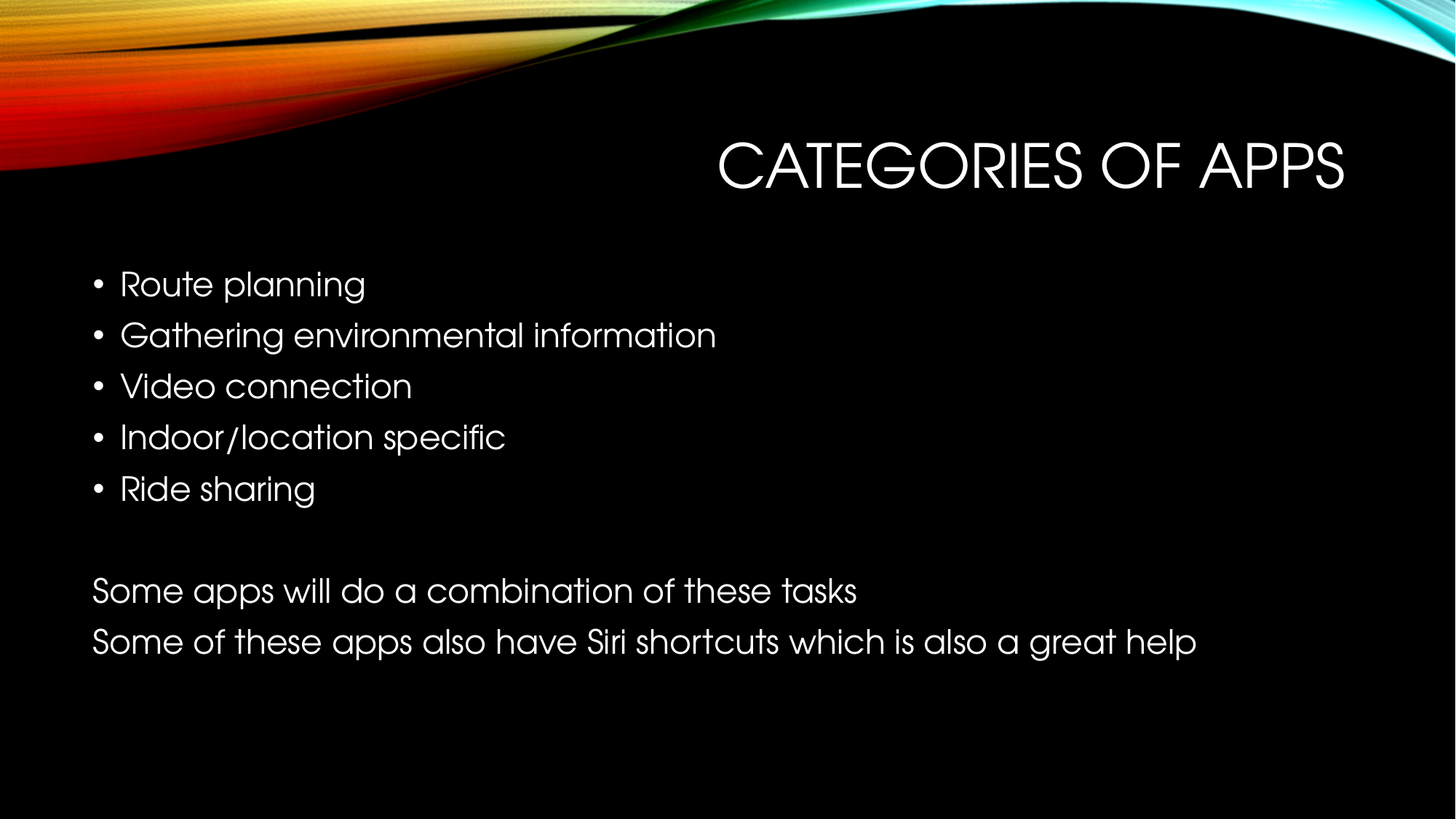

# Categories of apps
Route planning
Gathering environmental information
Video connection
Indoor/location specific
Ride sharing

Some apps will do a combination of these tasks
Some of these apps also have Siri shortcuts which is also a great help